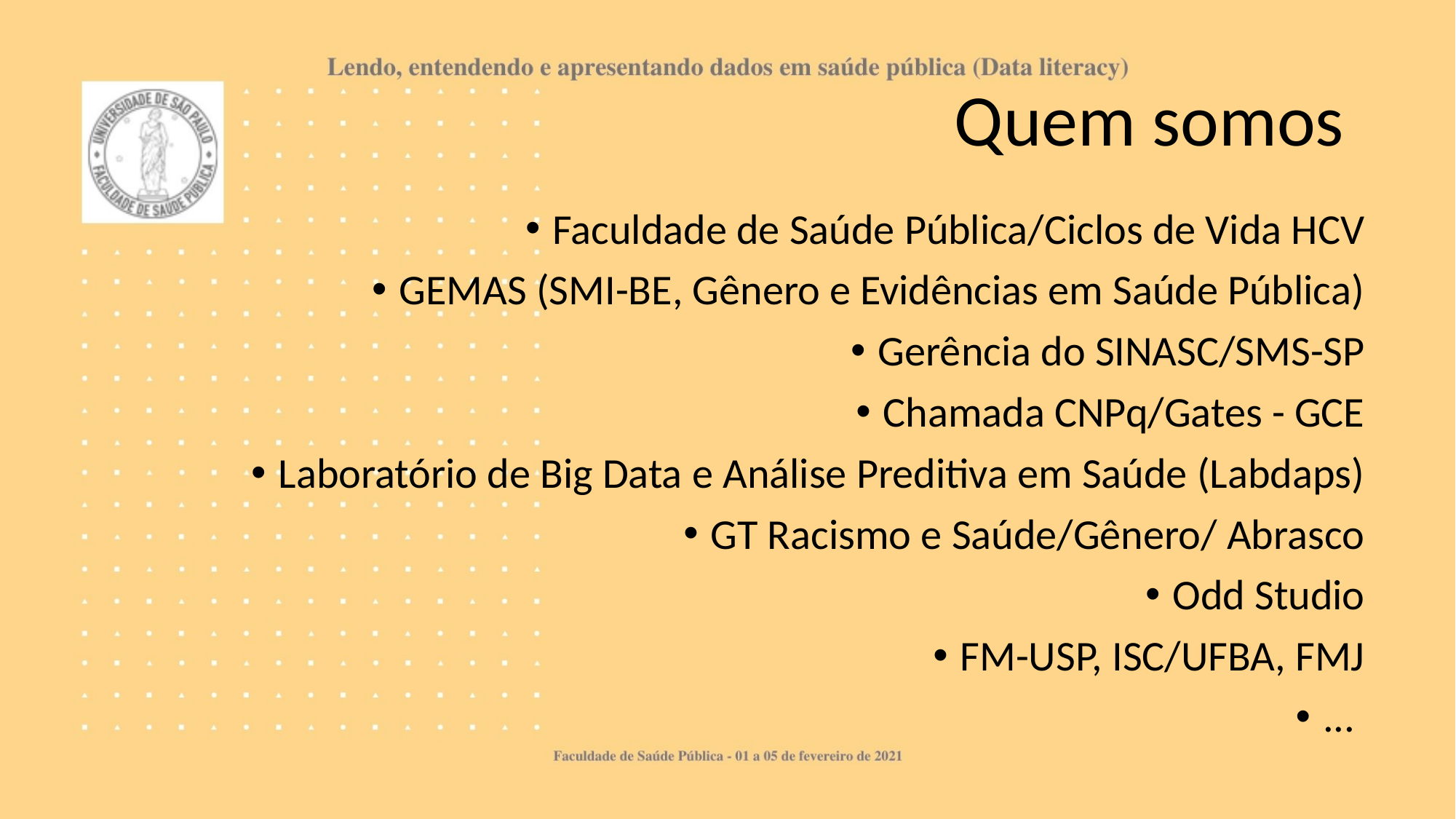

# Quem somos
Faculdade de Saúde Pública/Ciclos de Vida HCV
GEMAS (SMI-BE, Gênero e Evidências em Saúde Pública)
Gerência do SINASC/SMS-SP
Chamada CNPq/Gates - GCE
Laboratório de Big Data e Análise Preditiva em Saúde (Labdaps)
GT Racismo e Saúde/Gênero/ Abrasco
Odd Studio
FM-USP, ISC/UFBA, FMJ
...